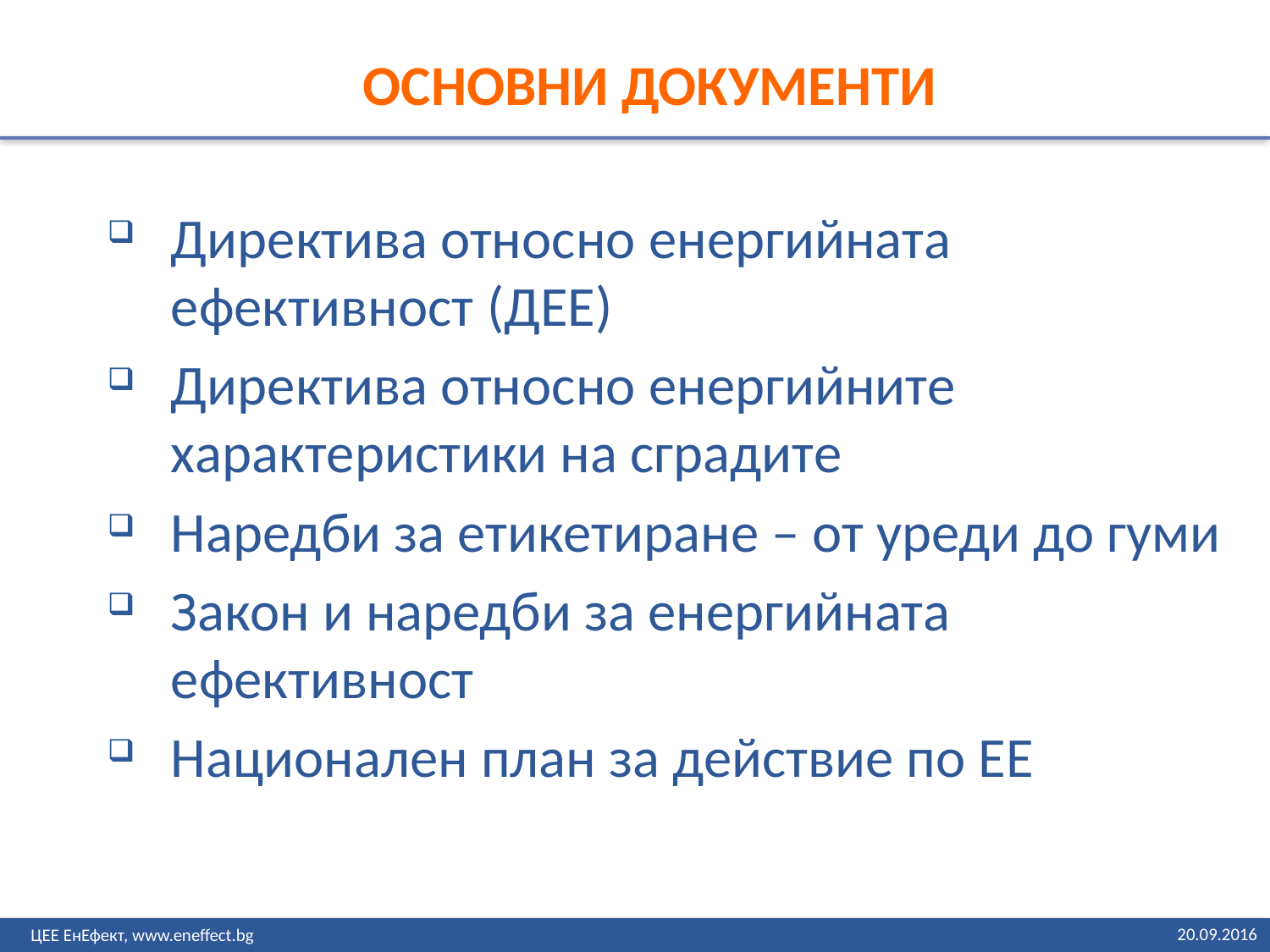

Основни документи
Директива относно енергийната ефективност (ДЕЕ)
Директива относно енергийните характеристики на сградите
Наредби за етикетиране – от уреди до гуми
Закон и наредби за енергийната ефективност
Национален план за действие по ЕЕ